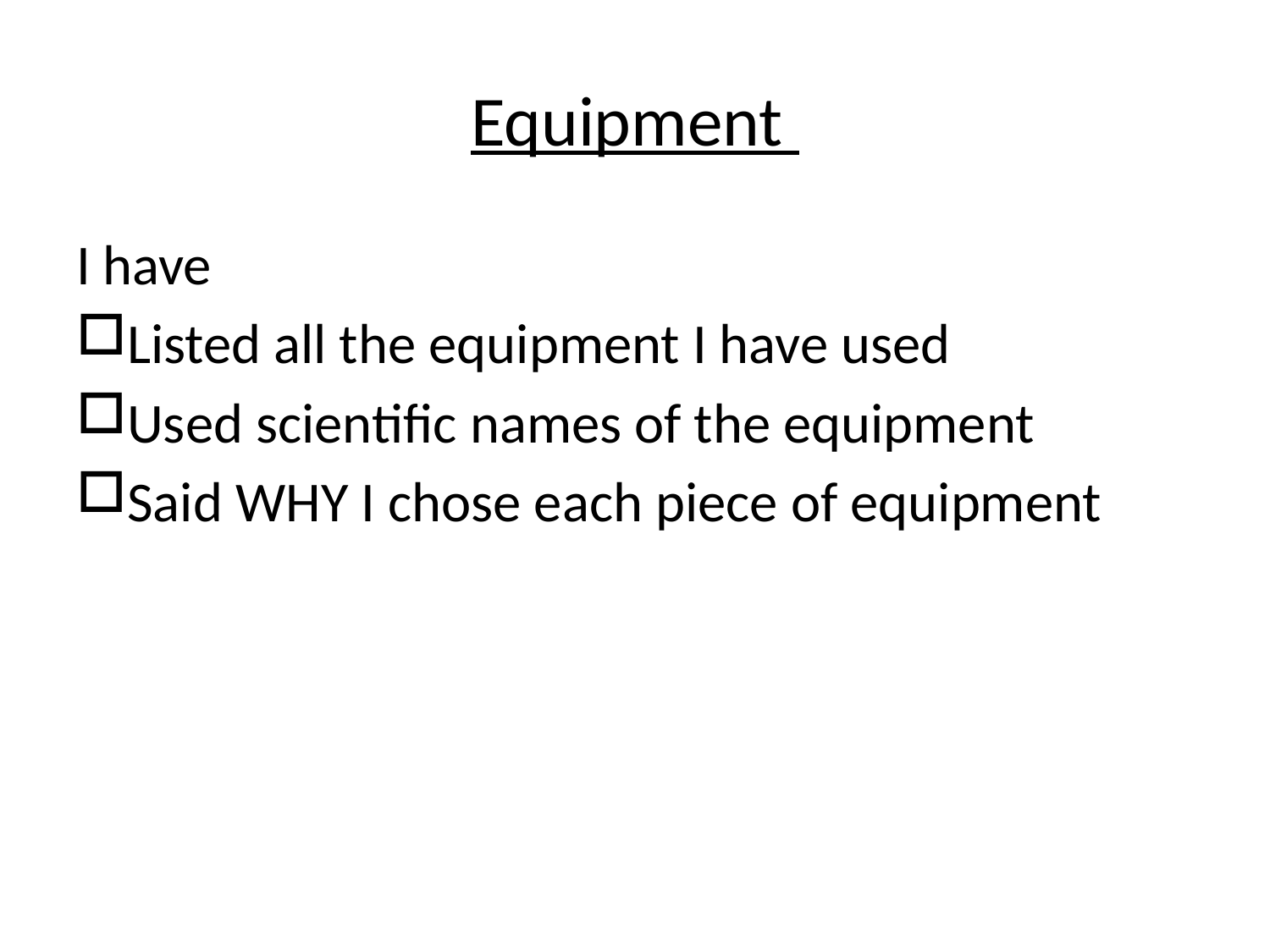

# Equipment
I have
Listed all the equipment I have used
Used scientific names of the equipment
Said WHY I chose each piece of equipment